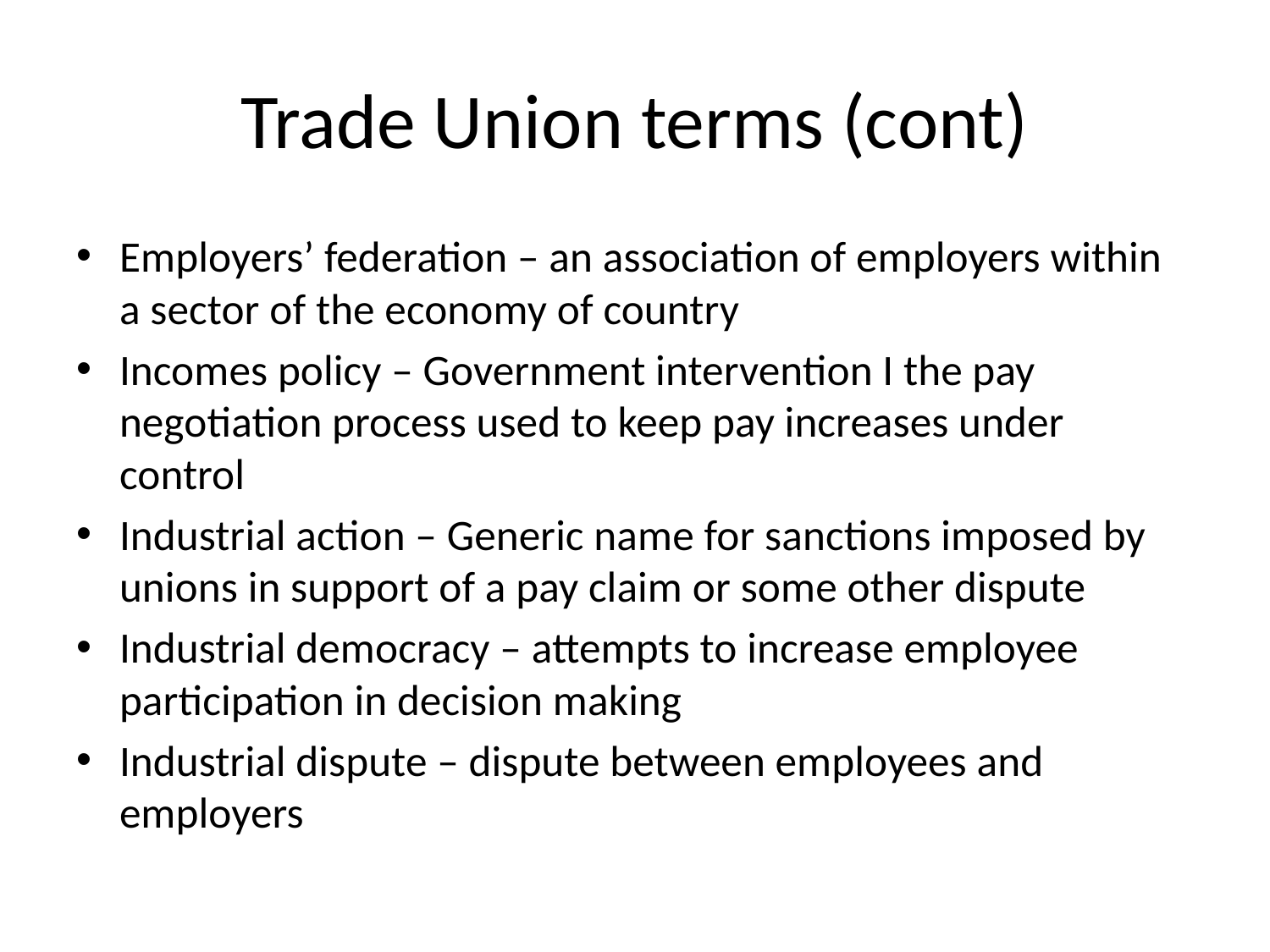

# Trade Union terms (cont)
Employers’ federation – an association of employers within a sector of the economy of country
Incomes policy – Government intervention I the pay negotiation process used to keep pay increases under control
Industrial action – Generic name for sanctions imposed by unions in support of a pay claim or some other dispute
Industrial democracy – attempts to increase employee participation in decision making
Industrial dispute – dispute between employees and employers